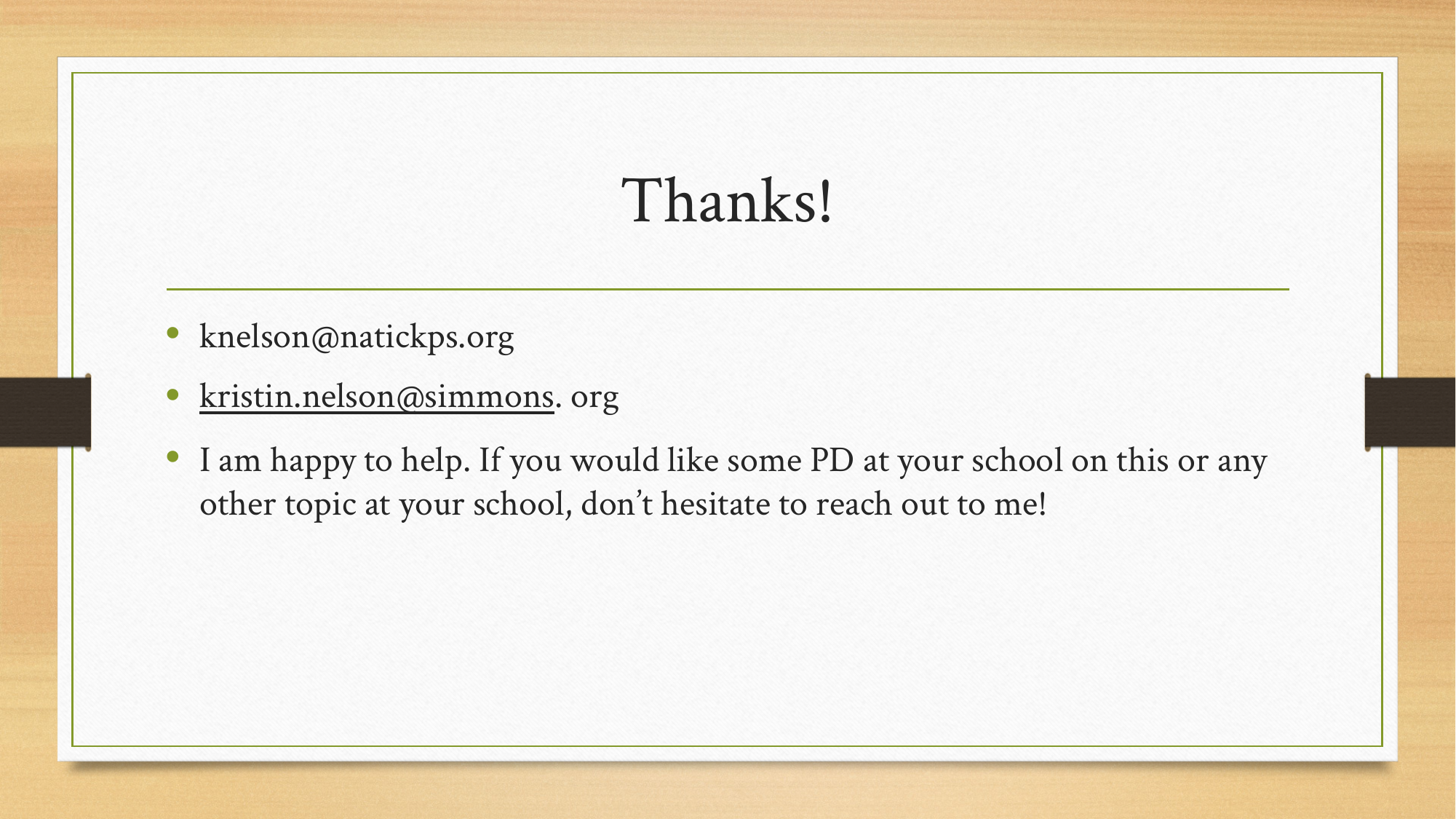

# Thanks!
knelson@natickps.org
kristin.nelson@simmons. org
I am happy to help. If you would like some PD at your school on this or any other topic at your school, don’t hesitate to reach out to me!